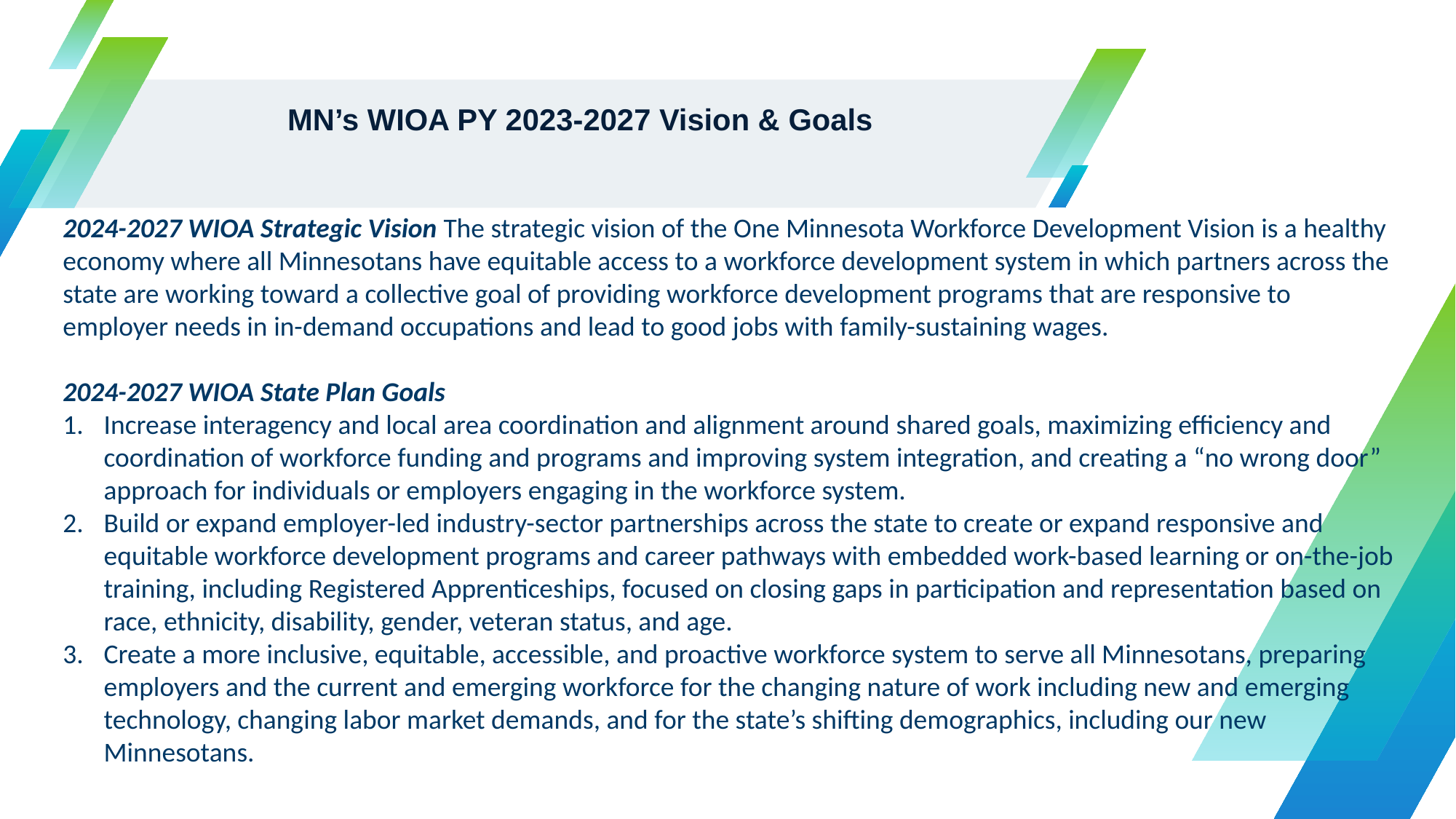

# MN’s WIOA PY 2023-2027 Vision & Goals
2024-2027 WIOA Strategic Vision The strategic vision of the One Minnesota Workforce Development Vision is a healthy economy where all Minnesotans have equitable access to a workforce development system in which partners across the state are working toward a collective goal of providing workforce development programs that are responsive to employer needs in in-demand occupations and lead to good jobs with family-sustaining wages.

2024-2027 WIOA State Plan Goals
Increase interagency and local area coordination and alignment around shared goals, maximizing efficiency and coordination of workforce funding and programs and improving system integration, and creating a “no wrong door” approach for individuals or employers engaging in the workforce system.
Build or expand employer-led industry-sector partnerships across the state to create or expand responsive and equitable workforce development programs and career pathways with embedded work-based learning or on-the-job training, including Registered Apprenticeships, focused on closing gaps in participation and representation based on race, ethnicity, disability, gender, veteran status, and age.
Create a more inclusive, equitable, accessible, and proactive workforce system to serve all Minnesotans, preparing employers and the current and emerging workforce for the changing nature of work including new and emerging technology, changing labor market demands, and for the state’s shifting demographics, including our new Minnesotans.